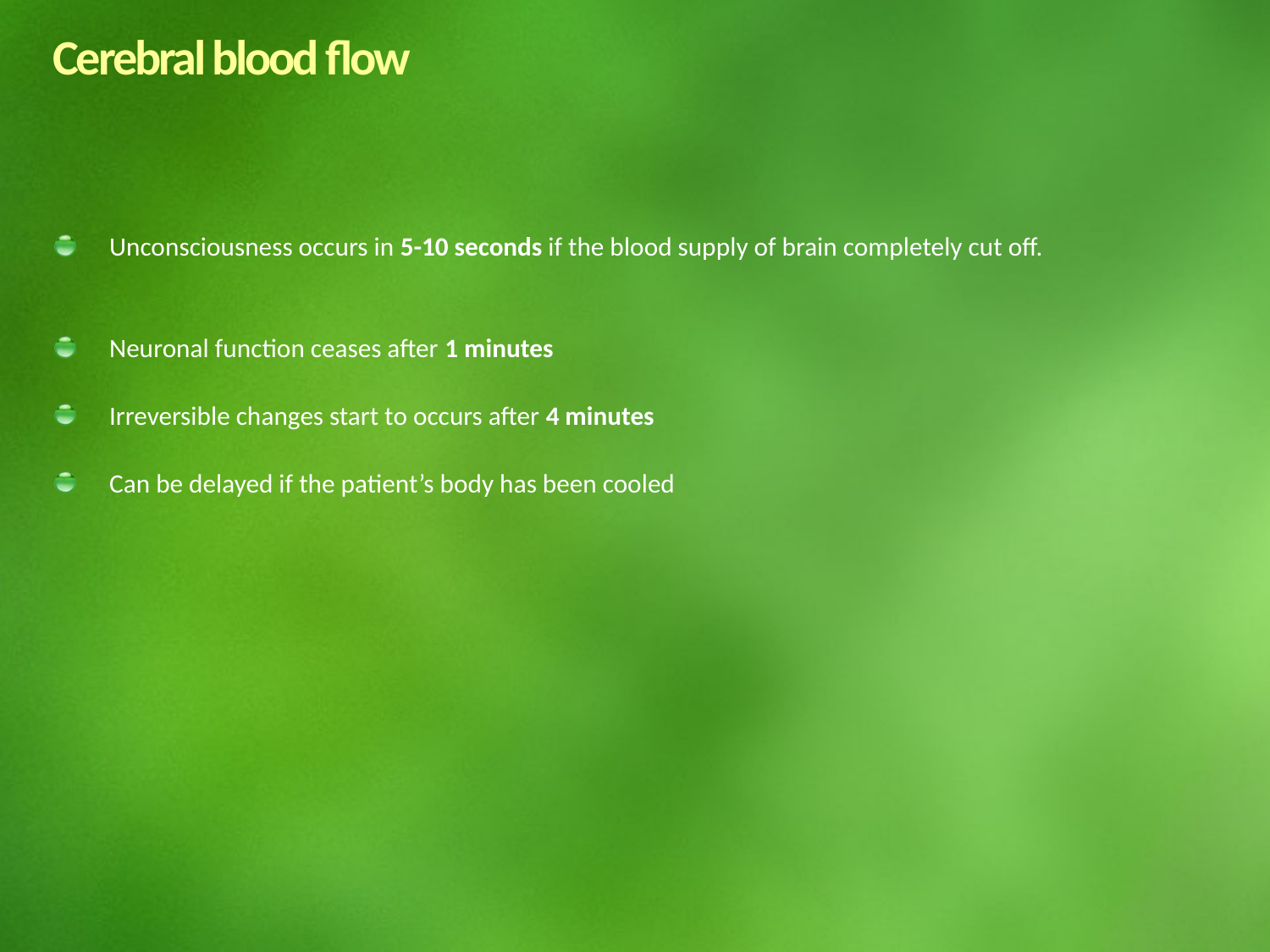

# Cerebral blood flow

Unconsciousness occurs in 5-10 seconds if the blood supply of brain completely cut off.

Neuronal function ceases after 1 minutes

Irreversible changes start to occurs after 4 minutes

Can be delayed if the patient’s body has been cooled